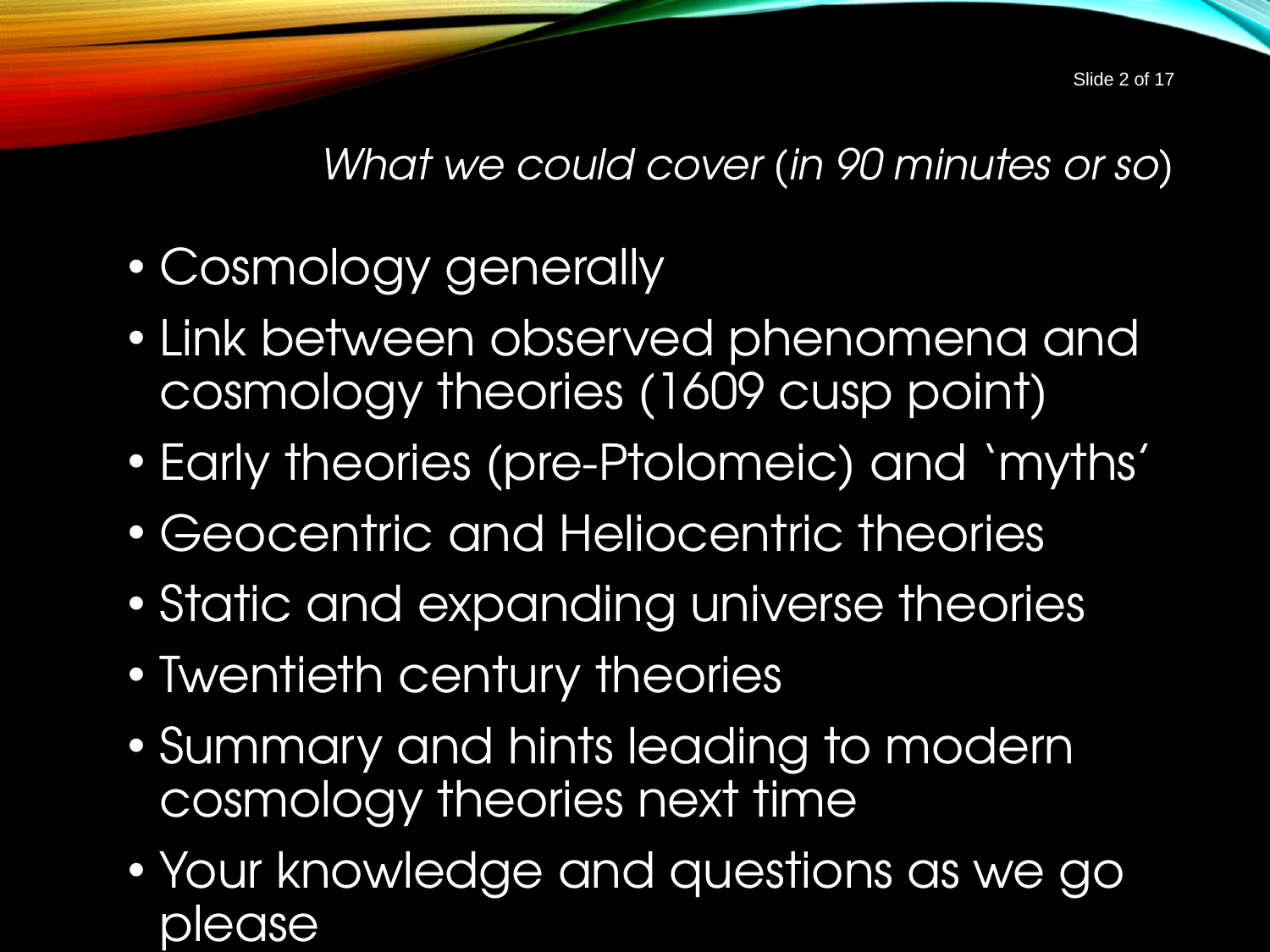

Slide 2 of 17
# What we could cover (in 90 minutes or so)
Cosmology generally
Link between observed phenomena and cosmology theories (1609 cusp point)
Early theories (pre-Ptolomeic) and ‘myths’
Geocentric and Heliocentric theories
Static and expanding universe theories
Twentieth century theories
Summary and hints leading to modern cosmology theories next time
Your knowledge and questions as we go please